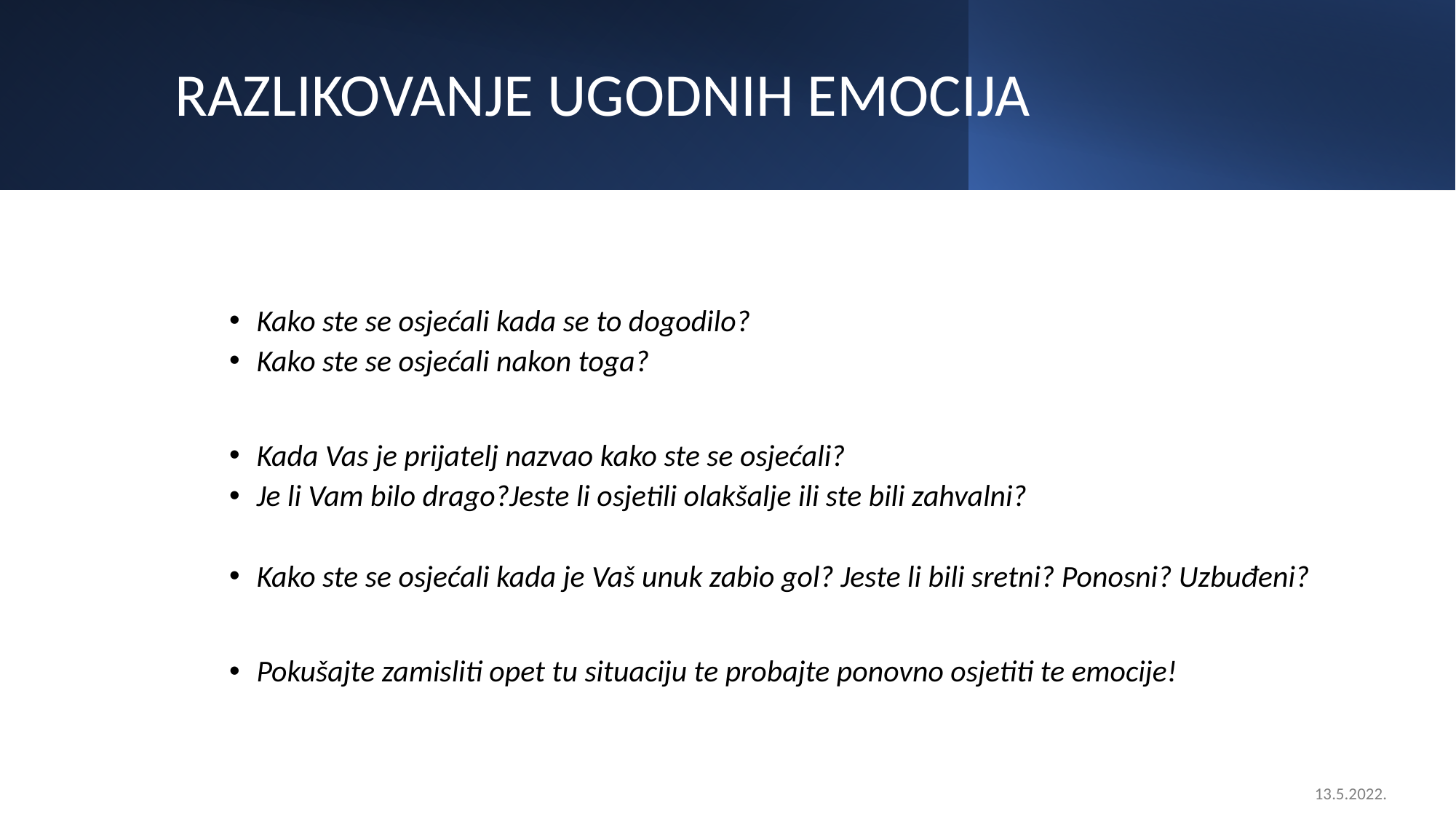

# RAZLIKOVANJE UGODNIH EMOCIJA
Kako ste se osjećali kada se to dogodilo?
Kako ste se osjećali nakon toga?

Kada Vas je prijatelj nazvao kako ste se osjećali?
Je li Vam bilo drago?Jeste li osjetili olakšalje ili ste bili zahvalni?

Kako ste se osjećali kada je Vaš unuk zabio gol? Jeste li bili sretni? Ponosni? Uzbuđeni?

Pokušajte zamisliti opet tu situaciju te probajte ponovno osjetiti te emocije!
13.5.2022.